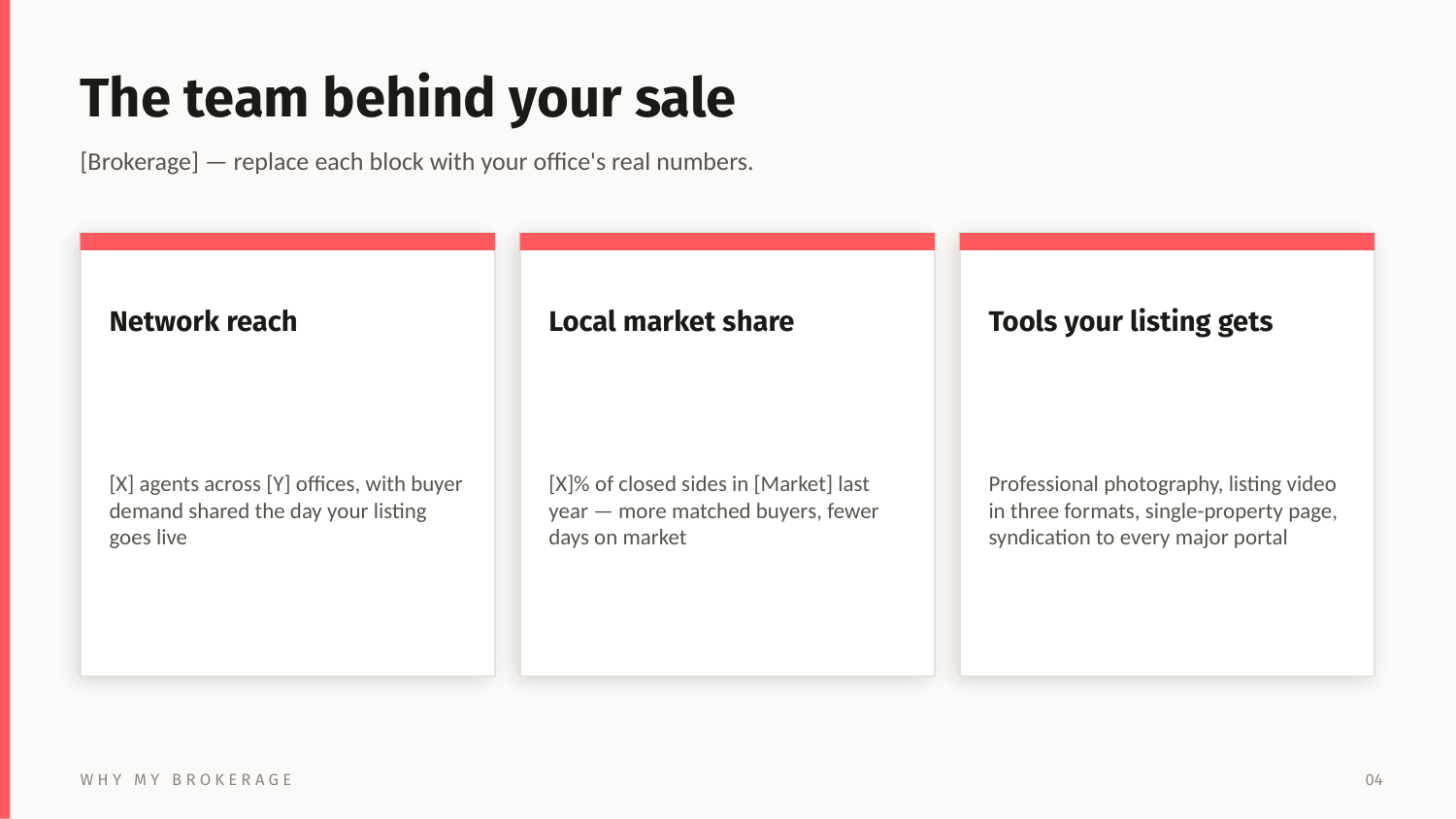

The team behind your sale
[Brokerage] — replace each block with your office's real numbers.

Network reach
Local market share
Tools your listing gets
[X] agents across [Y] offices, with buyer demand shared the day your listing goes live
[X]% of closed sides in [Market] last year — more matched buyers, fewer days on market
Professional photography, listing video in three formats, single-property page, syndication to every major portal
WHY MY BROKERAGE
04